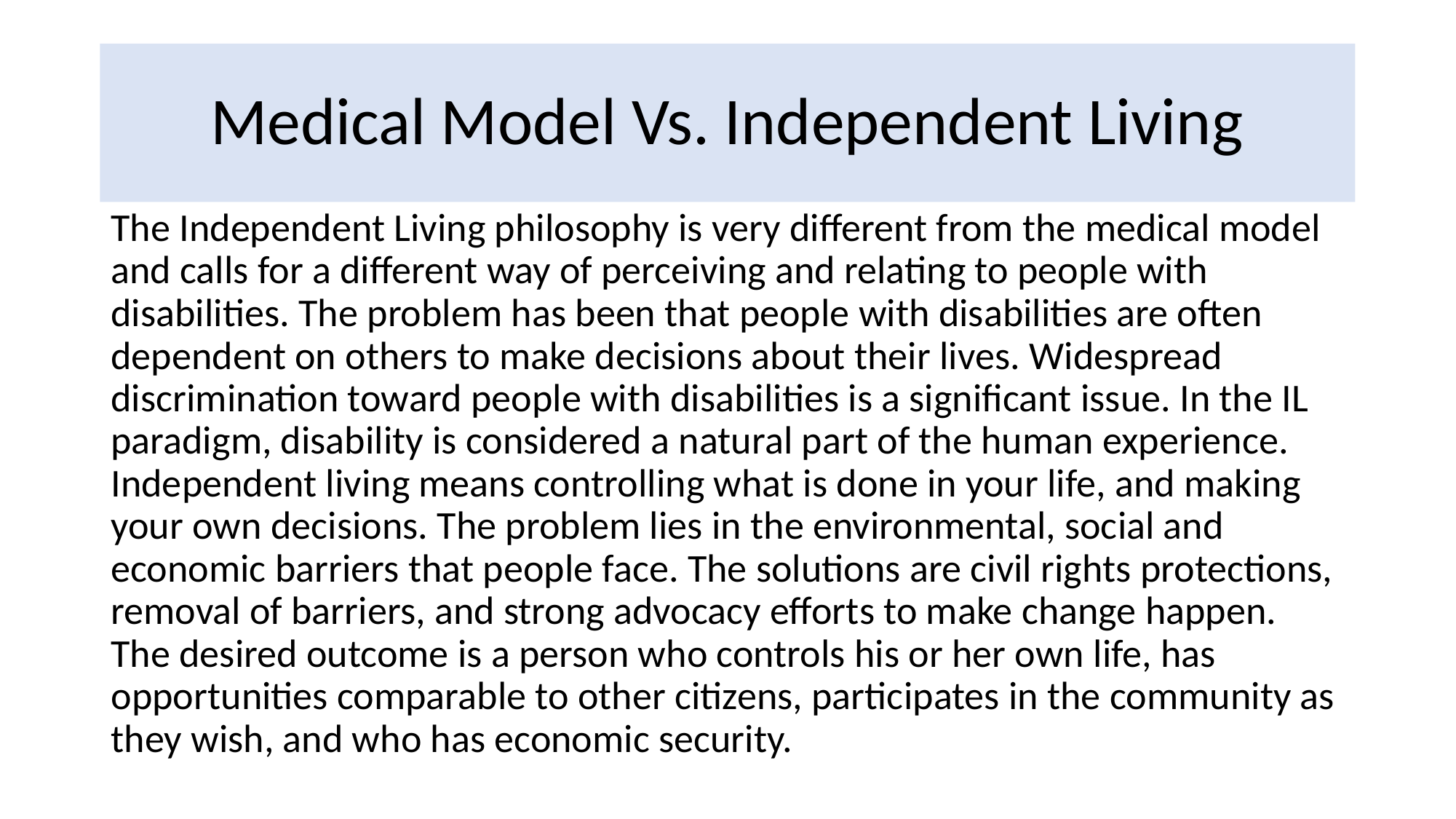

# Medical Model Vs. Independent Living
The Independent Living philosophy is very different from the medical model and calls for a different way of perceiving and relating to people with disabilities. The problem has been that people with disabilities are often dependent on others to make decisions about their lives. Widespread discrimination toward people with disabilities is a significant issue. In the IL paradigm, disability is considered a natural part of the human experience. Independent living means controlling what is done in your life, and making your own decisions. The problem lies in the environmental, social and economic barriers that people face. The solutions are civil rights protections, removal of barriers, and strong advocacy efforts to make change happen. The desired outcome is a person who controls his or her own life, has opportunities comparable to other citizens, participates in the community as they wish, and who has economic security.